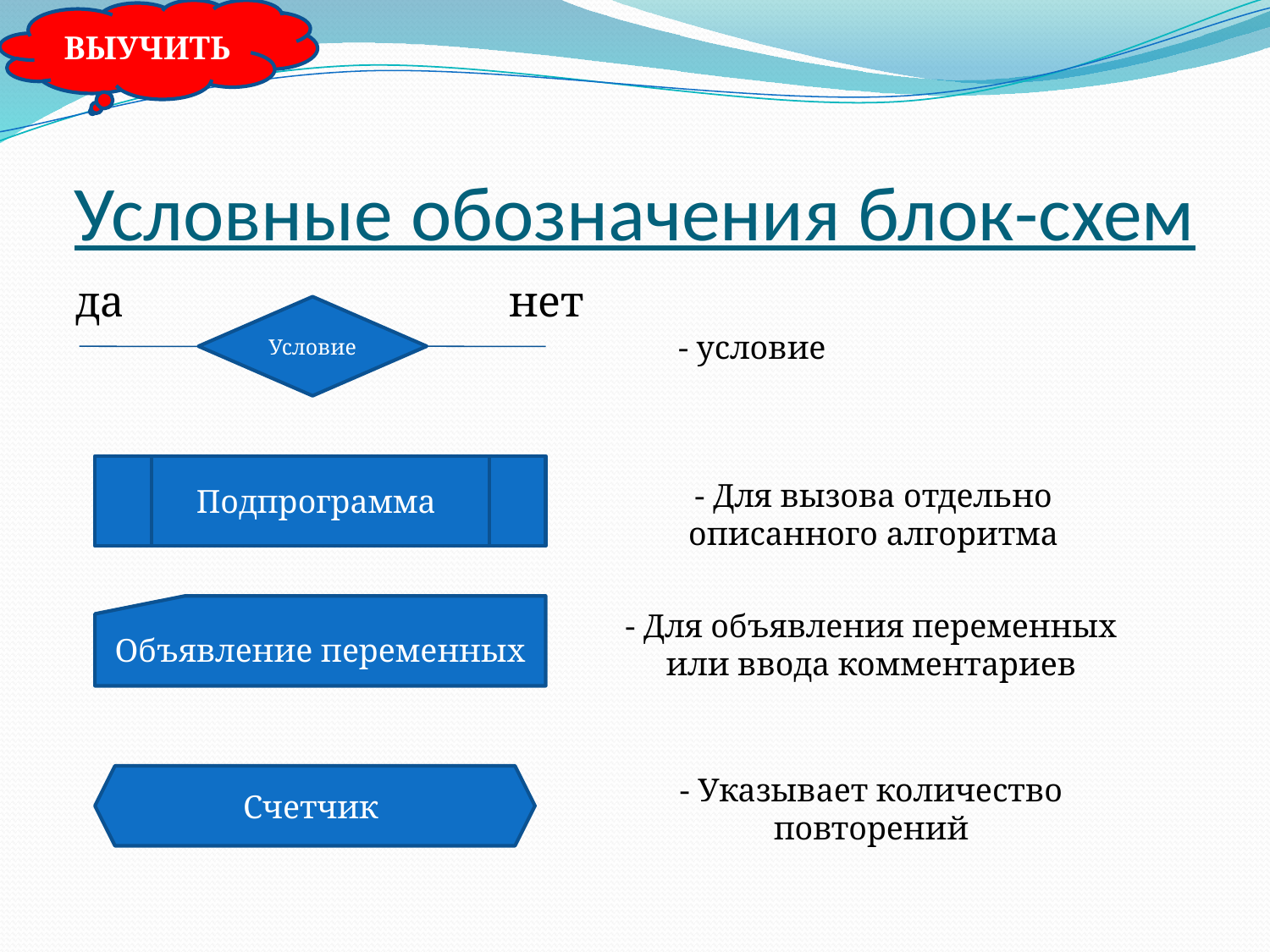

ВЫУЧИТЬ
# Условные обозначения блок-схем

да                                   нет
Условие
- условие
Подпрограмма
- Для вызова отдельно описанного алгоритма
Объявление переменных
- Для объявления переменных или ввода комментариев
Счетчик
- Указывает количество повторений